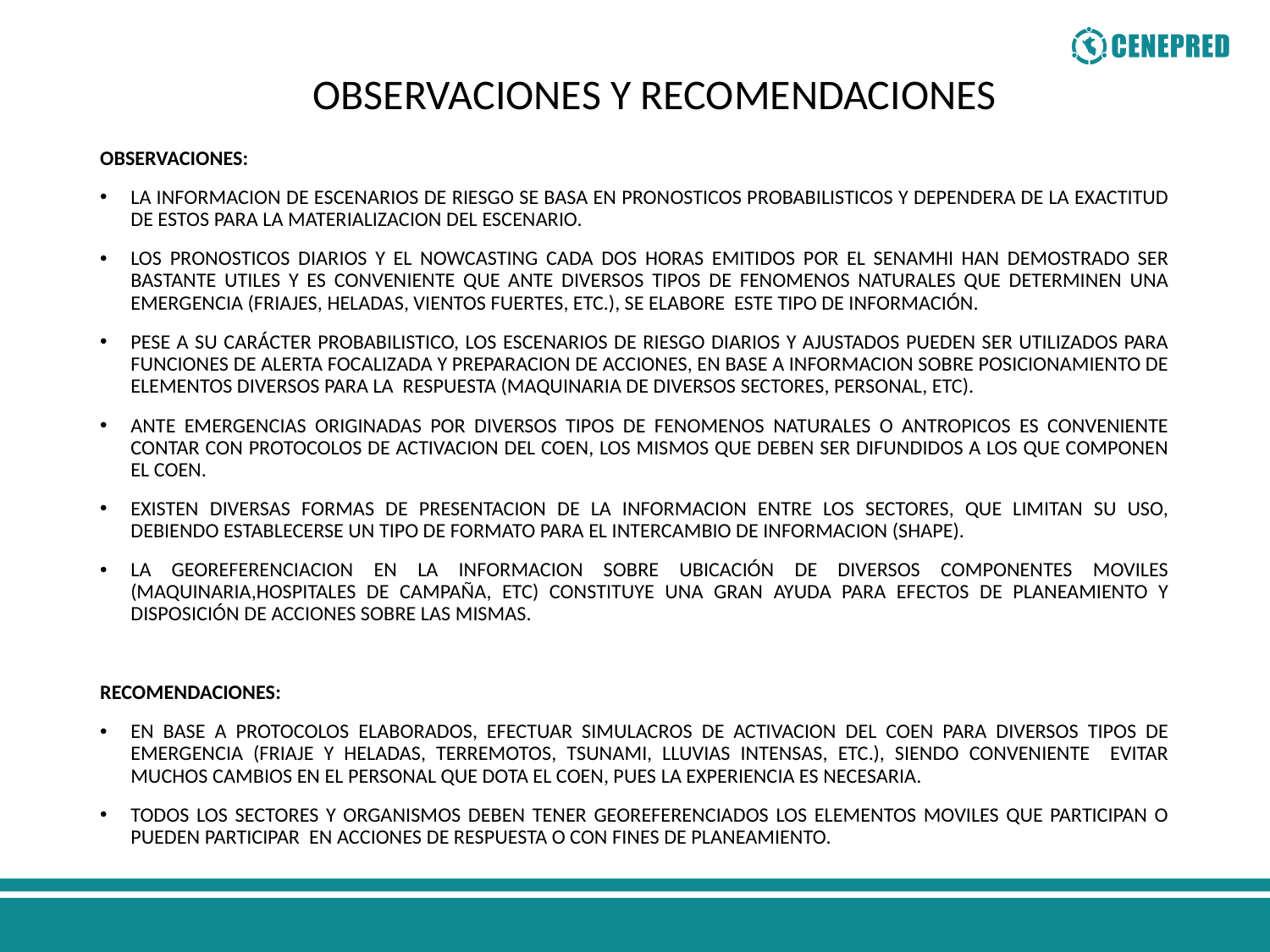

# OBSERVACIONES Y RECOMENDACIONES
OBSERVACIONES:
LA INFORMACION DE ESCENARIOS DE RIESGO SE BASA EN PRONOSTICOS PROBABILISTICOS Y DEPENDERA DE LA EXACTITUD DE ESTOS PARA LA MATERIALIZACION DEL ESCENARIO.
LOS PRONOSTICOS DIARIOS Y EL NOWCASTING CADA DOS HORAS EMITIDOS POR EL SENAMHI HAN DEMOSTRADO SER BASTANTE UTILES Y ES CONVENIENTE QUE ANTE DIVERSOS TIPOS DE FENOMENOS NATURALES QUE DETERMINEN UNA EMERGENCIA (FRIAJES, HELADAS, VIENTOS FUERTES, ETC.), SE ELABORE  ESTE TIPO DE INFORMACIÓN.
PESE A SU CARÁCTER PROBABILISTICO, LOS ESCENARIOS DE RIESGO DIARIOS Y AJUSTADOS PUEDEN SER UTILIZADOS PARA FUNCIONES DE ALERTA FOCALIZADA Y PREPARACION DE ACCIONES, EN BASE A INFORMACION SOBRE POSICIONAMIENTO DE ELEMENTOS DIVERSOS PARA LA  RESPUESTA (MAQUINARIA DE DIVERSOS SECTORES, PERSONAL, ETC).
ANTE EMERGENCIAS ORIGINADAS POR DIVERSOS TIPOS DE FENOMENOS NATURALES O ANTROPICOS ES CONVENIENTE CONTAR CON PROTOCOLOS DE ACTIVACION DEL COEN, LOS MISMOS QUE DEBEN SER DIFUNDIDOS A LOS QUE COMPONEN EL COEN.
EXISTEN DIVERSAS FORMAS DE PRESENTACION DE LA INFORMACION ENTRE LOS SECTORES, QUE LIMITAN SU USO, DEBIENDO ESTABLECERSE UN TIPO DE FORMATO PARA EL INTERCAMBIO DE INFORMACION (SHAPE).
LA GEOREFERENCIACION EN LA INFORMACION SOBRE UBICACIÓN DE DIVERSOS COMPONENTES MOVILES (MAQUINARIA,HOSPITALES DE CAMPAÑA, ETC) CONSTITUYE UNA GRAN AYUDA PARA EFECTOS DE PLANEAMIENTO Y DISPOSICIÓN DE ACCIONES SOBRE LAS MISMAS.

RECOMENDACIONES:
EN BASE A PROTOCOLOS ELABORADOS, EFECTUAR SIMULACROS DE ACTIVACION DEL COEN PARA DIVERSOS TIPOS DE EMERGENCIA (FRIAJE Y HELADAS, TERREMOTOS, TSUNAMI, LLUVIAS INTENSAS, ETC.), SIENDO CONVENIENTE  EVITAR MUCHOS CAMBIOS EN EL PERSONAL QUE DOTA EL COEN, PUES LA EXPERIENCIA ES NECESARIA.
TODOS LOS SECTORES Y ORGANISMOS DEBEN TENER GEOREFERENCIADOS LOS ELEMENTOS MOVILES QUE PARTICIPAN O PUEDEN PARTICIPAR  EN ACCIONES DE RESPUESTA O CON FINES DE PLANEAMIENTO.